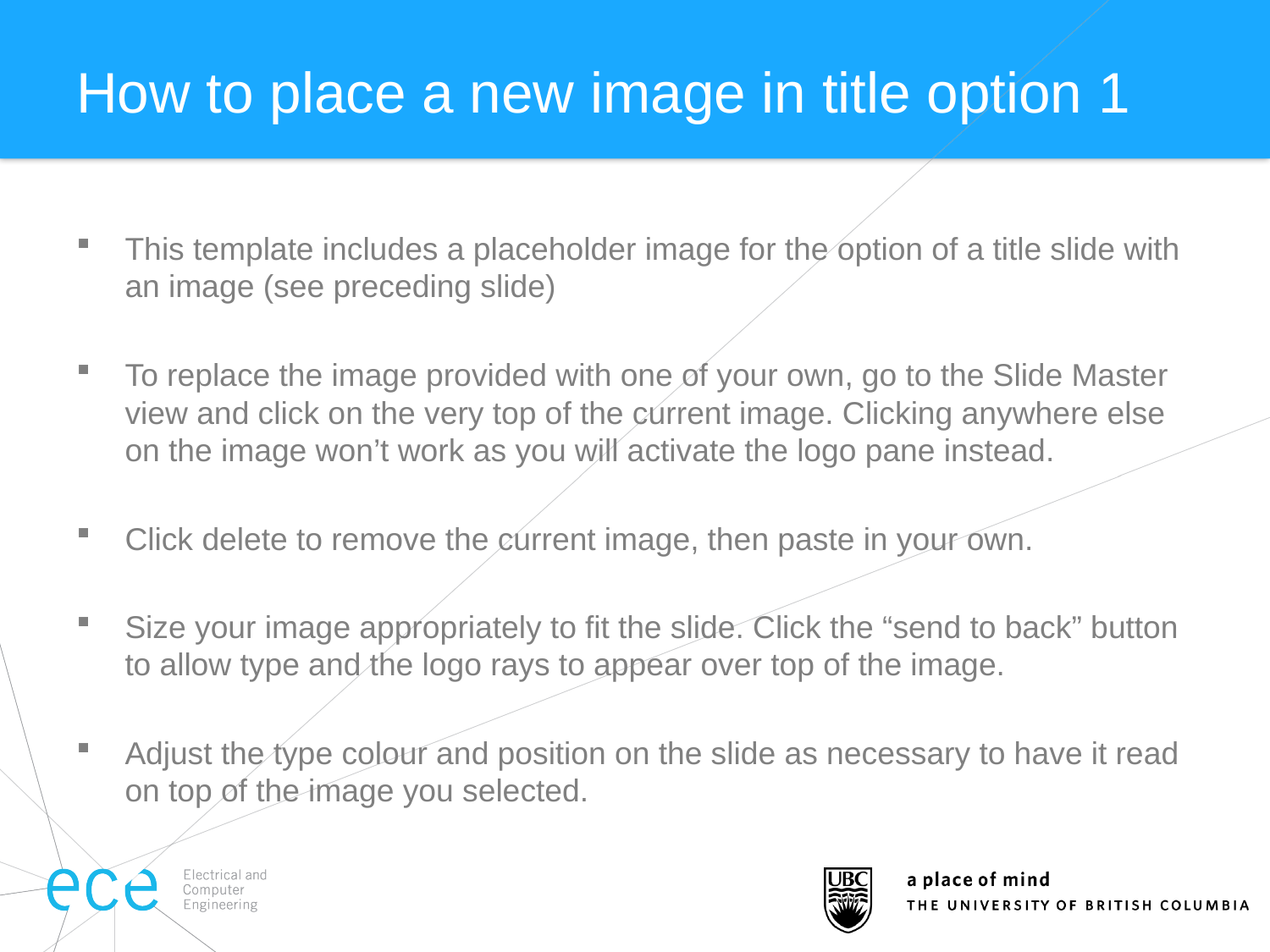

# How to place a new image in title option 1
This template includes a placeholder image for the option of a title slide with an image (see preceding slide)

To replace the image provided with one of your own, go to the Slide Master view and click on the very top of the current image. Clicking anywhere else on the image won’t work as you will activate the logo pane instead.

Click delete to remove the current image, then paste in your own.

Size your image appropriately to fit the slide. Click the “send to back” button to allow type and the logo rays to appear over top of the image.

Adjust the type colour and position on the slide as necessary to have it read on top of the image you selected.